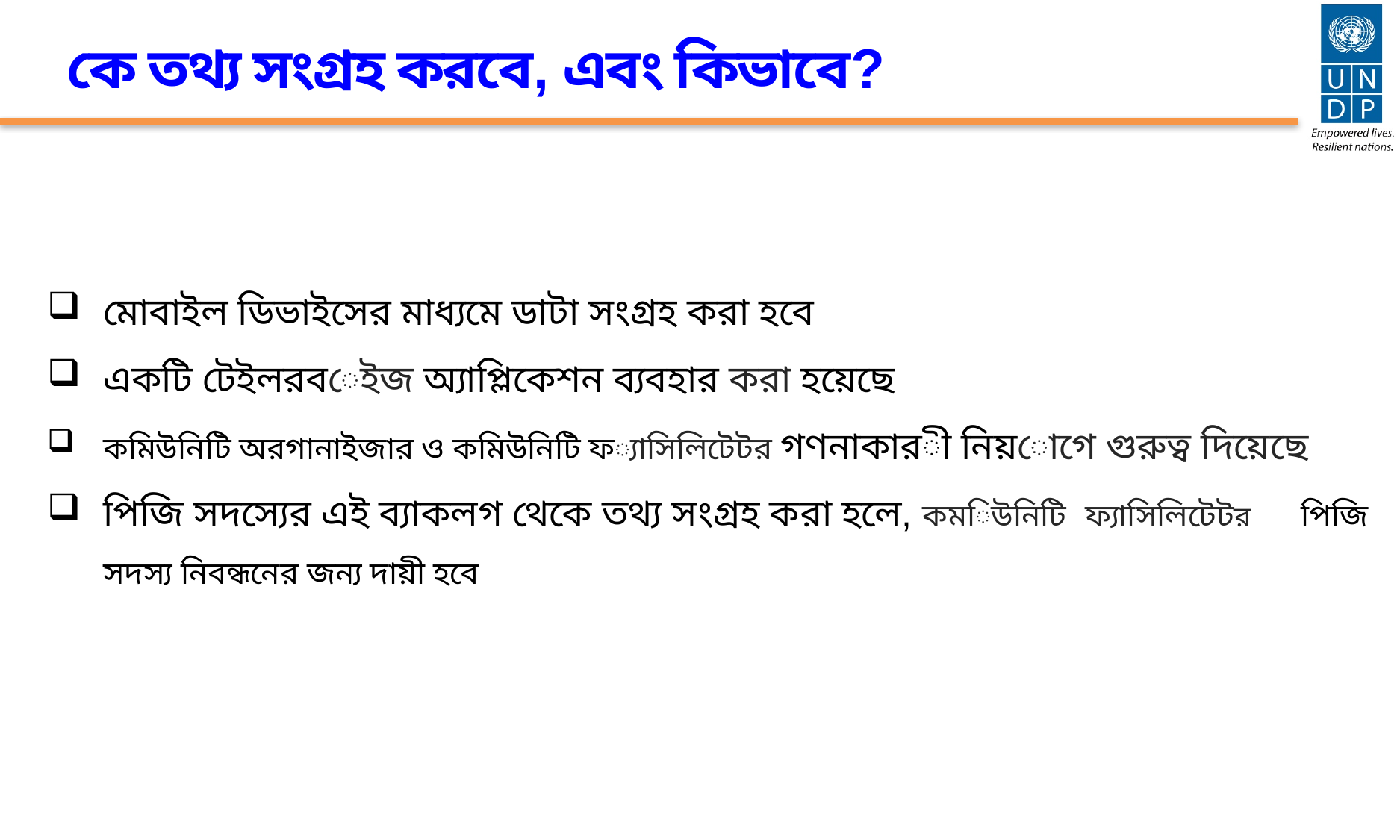

কে তথ্য সংগ্রহ করবে, এবং কিভাবে?
মোবাইল ডিভাইসের মাধ্যমে ডাটা সংগ্রহ করা হবে
একটি টেইলরবেইজ অ্যাপ্লিকেশন ব্যবহার করা হয়েছে
কমিউনিটি অরগানাইজার ও কমিউনিটি ফ্যাসিলিটেটর গণনাকারী নিয়োগে গুরুত্ব দিয়েছে
পিজি সদস্যের এই ব্যাকলগ থেকে তথ্য সংগ্রহ করা হলে, কমিউনিটি ফ্যাসিলিটেটর   পিজি সদস্য নিবন্ধনের জন্য দায়ী হবে